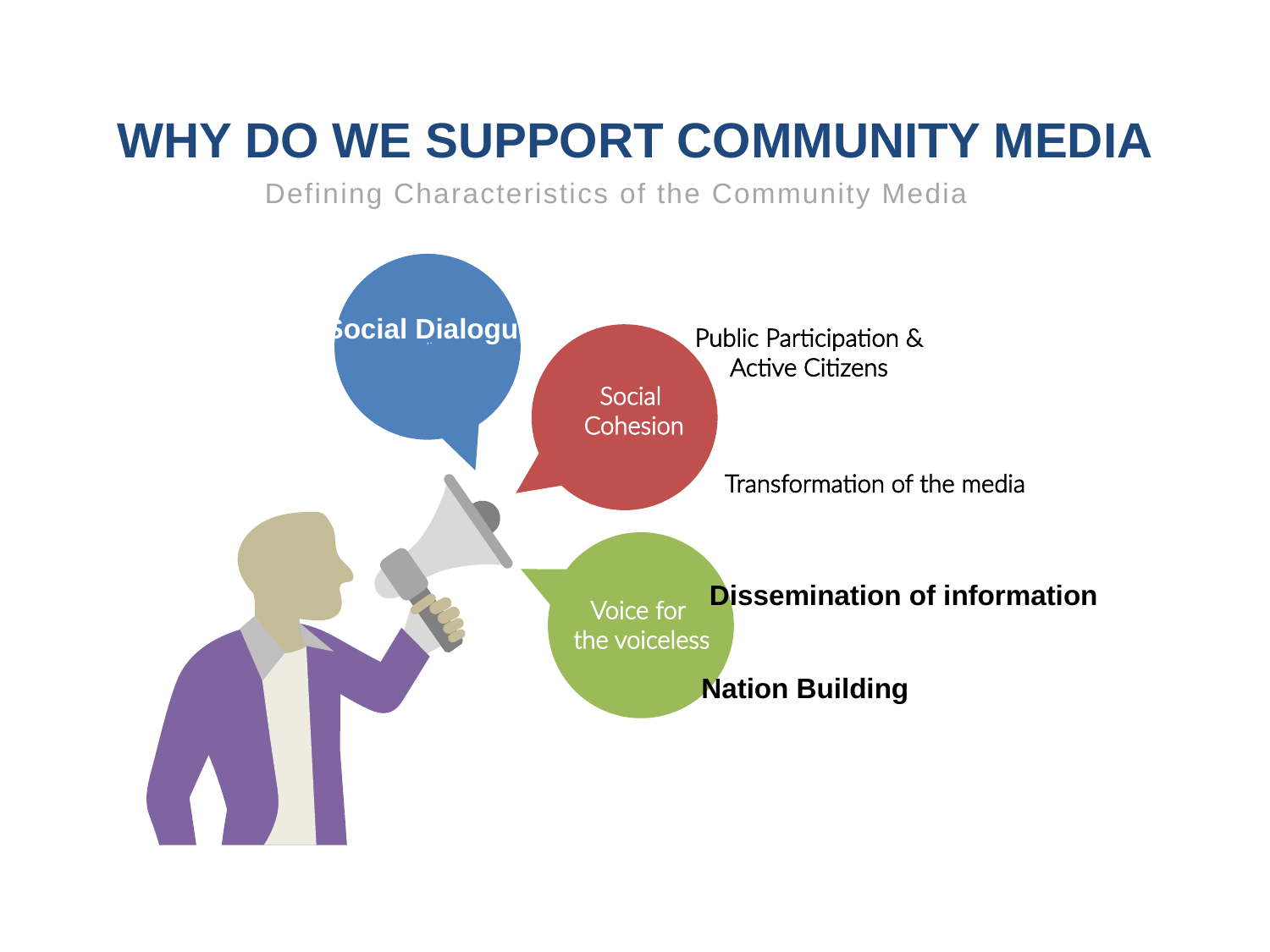

WHY DO WE SUPPORT COMMUNITY MEDIA
Defining Characteristics of the Community Media

Social Dialogue
Public Participation &
 Active Citizens
,.

Social
 Cohesion
Transformation of the media

Dissemination of information
Voice for
 the voiceless
Nation Building